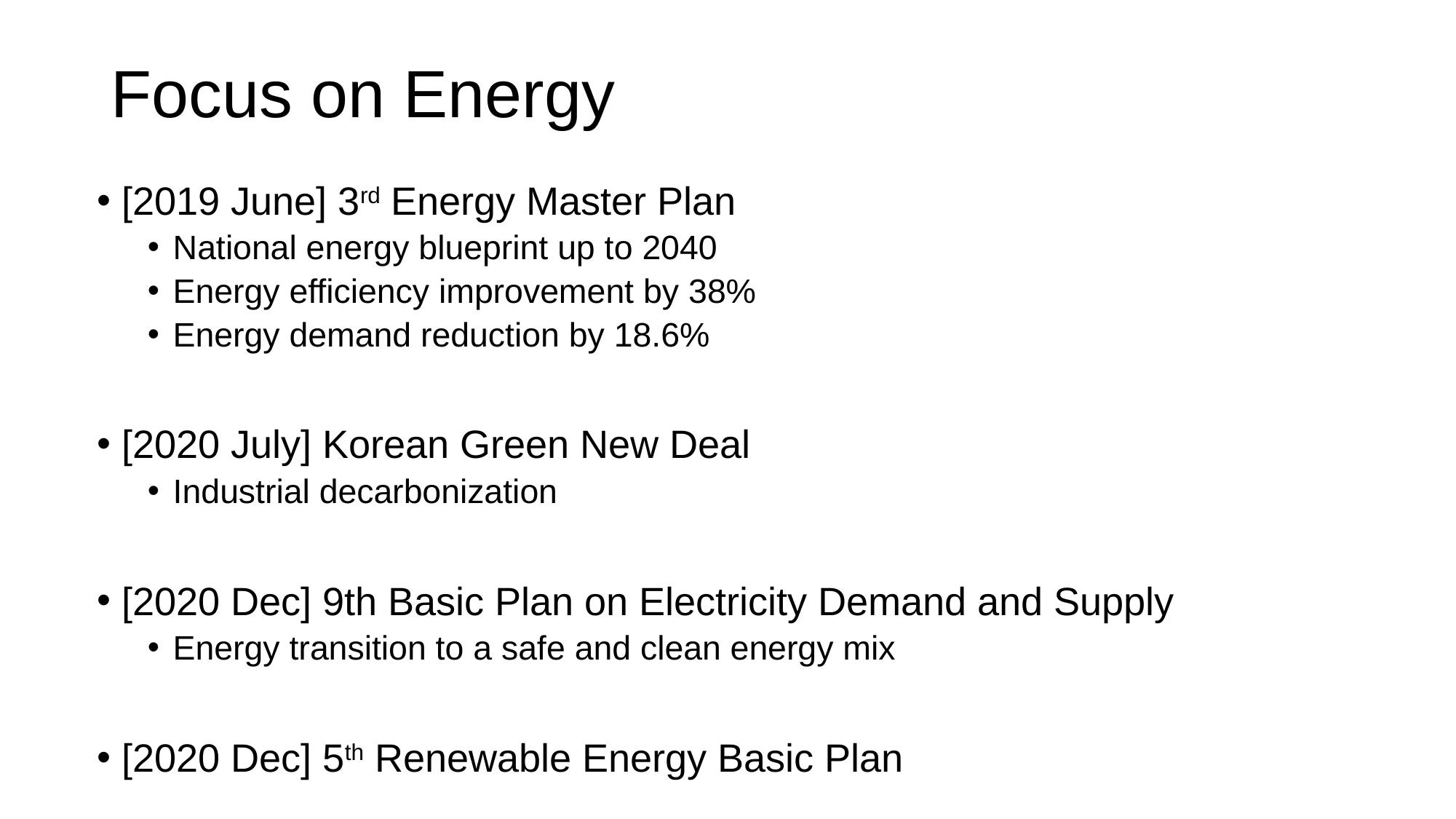

# Focus on Energy
[2019 June] 3rd Energy Master Plan
National energy blueprint up to 2040
Energy efficiency improvement by 38%
Energy demand reduction by 18.6%

[2020 July] Korean Green New Deal
Industrial decarbonization

[2020 Dec] 9th Basic Plan on Electricity Demand and Supply
Energy transition to a safe and clean energy mix

[2020 Dec] 5th Renewable Energy Basic Plan